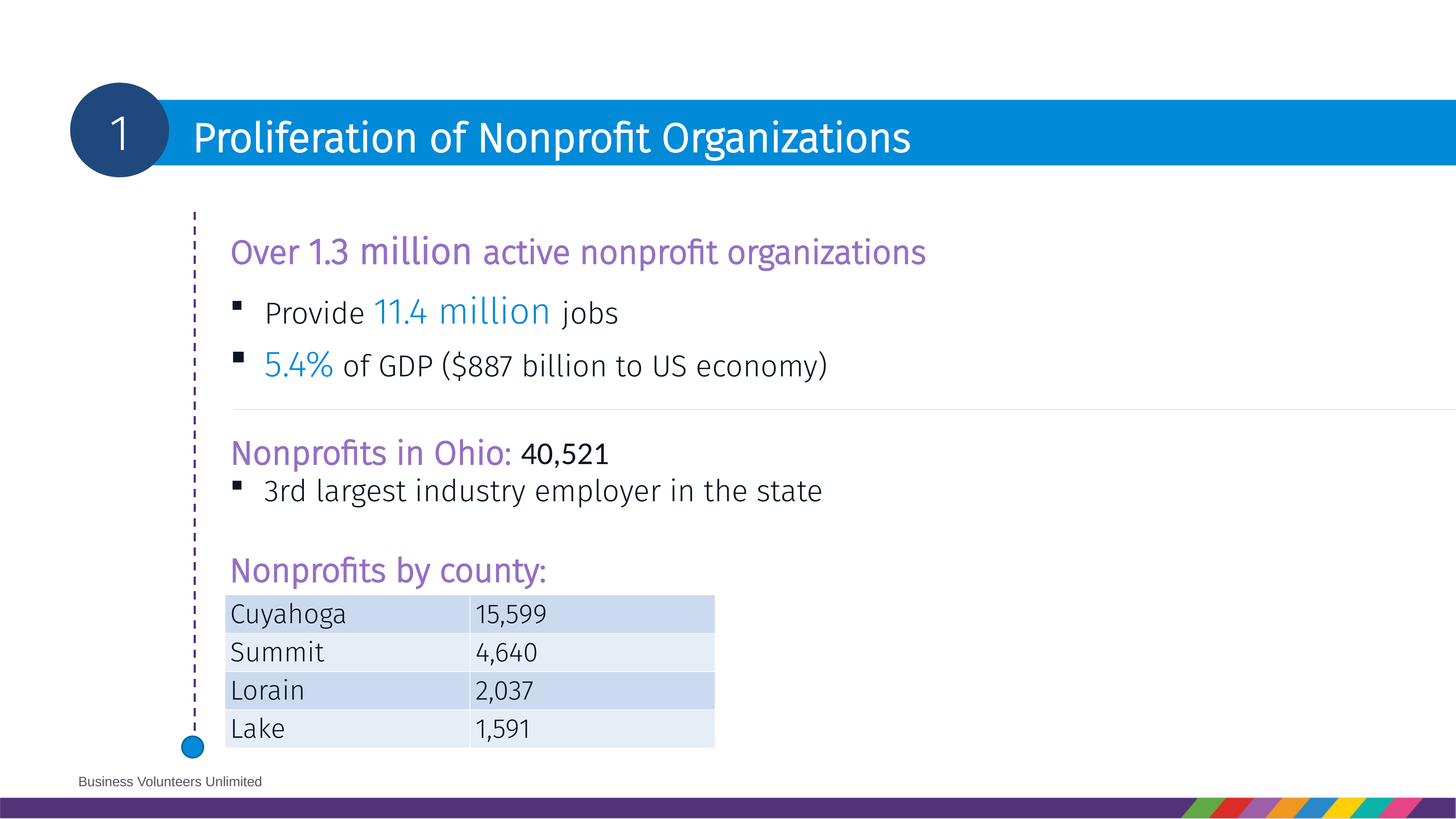

1
Proliferation of Nonprofit Organizations

Over 1.3 million active nonprofit organizations

Provide 11.4 million jobs
5.4% of GDP ($887 billion to US economy)

Nonprofits in Ohio: 40,521
3rd largest industry employer in the state

Nonprofits by county:

| Cuyahoga | 15,599 |
| --- | --- |
| Summit | 4,640 |
| Lorain | 2,037 |
| Lake | 1,591 |
Business Volunteers Unlimited